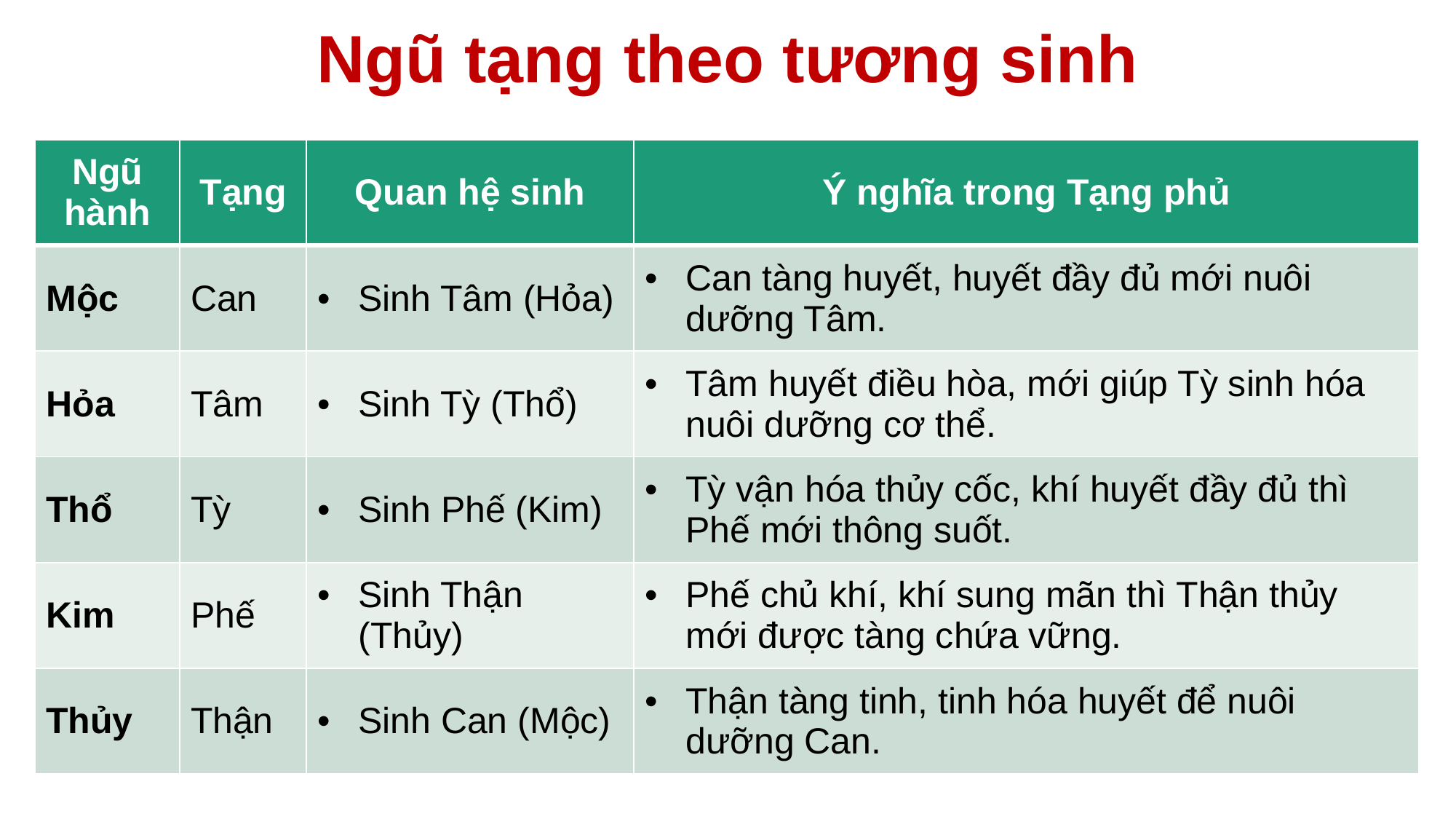

# Ngũ tạng theo tương sinh
| Ngũ hành | Tạng | Quan hệ sinh | Ý nghĩa trong Tạng phủ |
| --- | --- | --- | --- |
| Mộc | Can | Sinh Tâm (Hỏa) | Can tàng huyết, huyết đầy đủ mới nuôi dưỡng Tâm. |
| Hỏa | Tâm | Sinh Tỳ (Thổ) | Tâm huyết điều hòa, mới giúp Tỳ sinh hóa nuôi dưỡng cơ thể. |
| Thổ | Tỳ | Sinh Phế (Kim) | Tỳ vận hóa thủy cốc, khí huyết đầy đủ thì Phế mới thông suốt. |
| Kim | Phế | Sinh Thận (Thủy) | Phế chủ khí, khí sung mãn thì Thận thủy mới được tàng chứa vững. |
| Thủy | Thận | Sinh Can (Mộc) | Thận tàng tinh, tinh hóa huyết để nuôi dưỡng Can. |